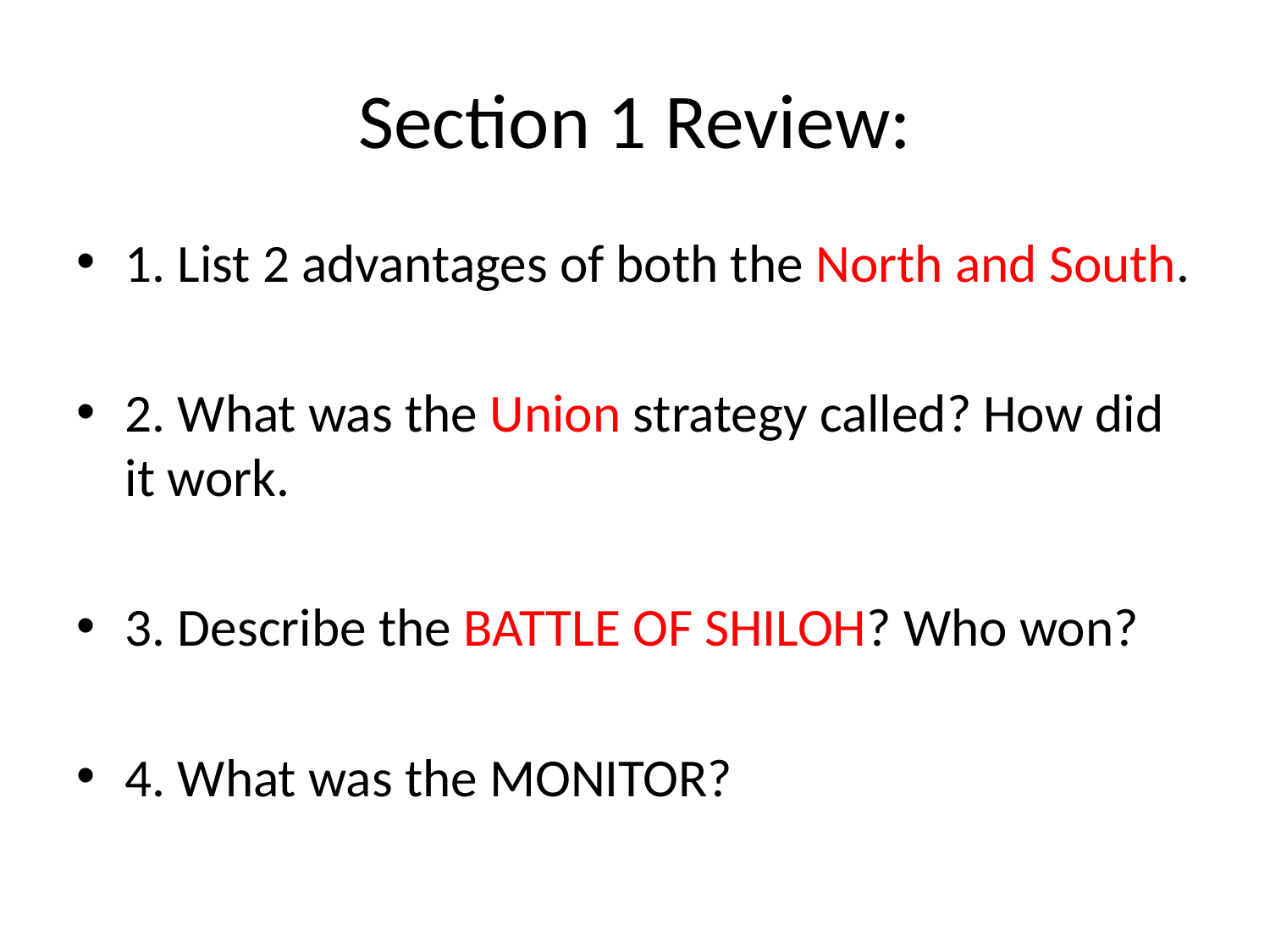

# Section 1 Review:
1. List 2 advantages of both the North and South.

2. What was the Union strategy called? How did it work.

3. Describe the BATTLE OF SHILOH? Who won?

4. What was the MONITOR?